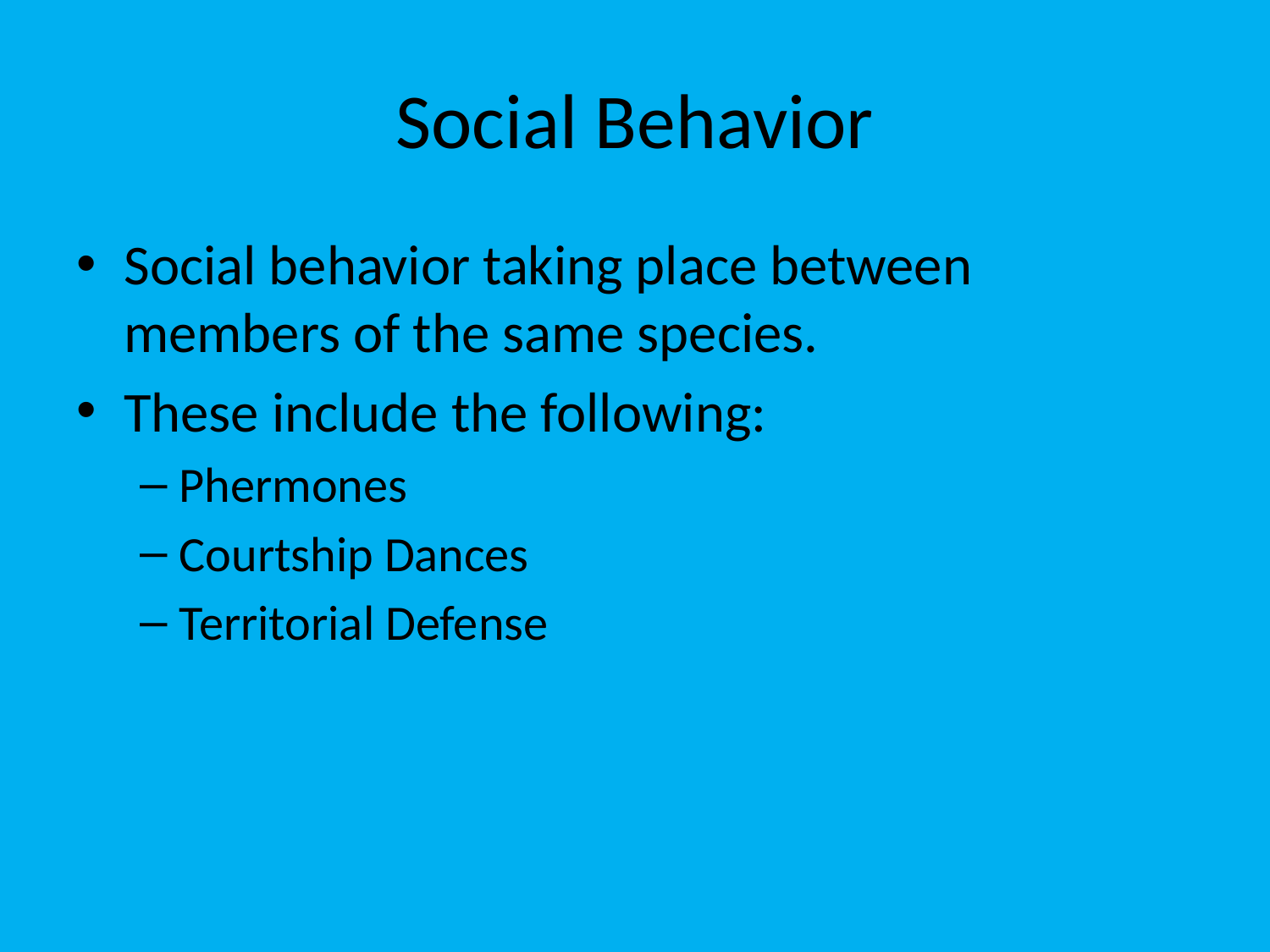

# Social Behavior
Social behavior taking place between members of the same species.
These include the following:
Phermones
Courtship Dances
Territorial Defense